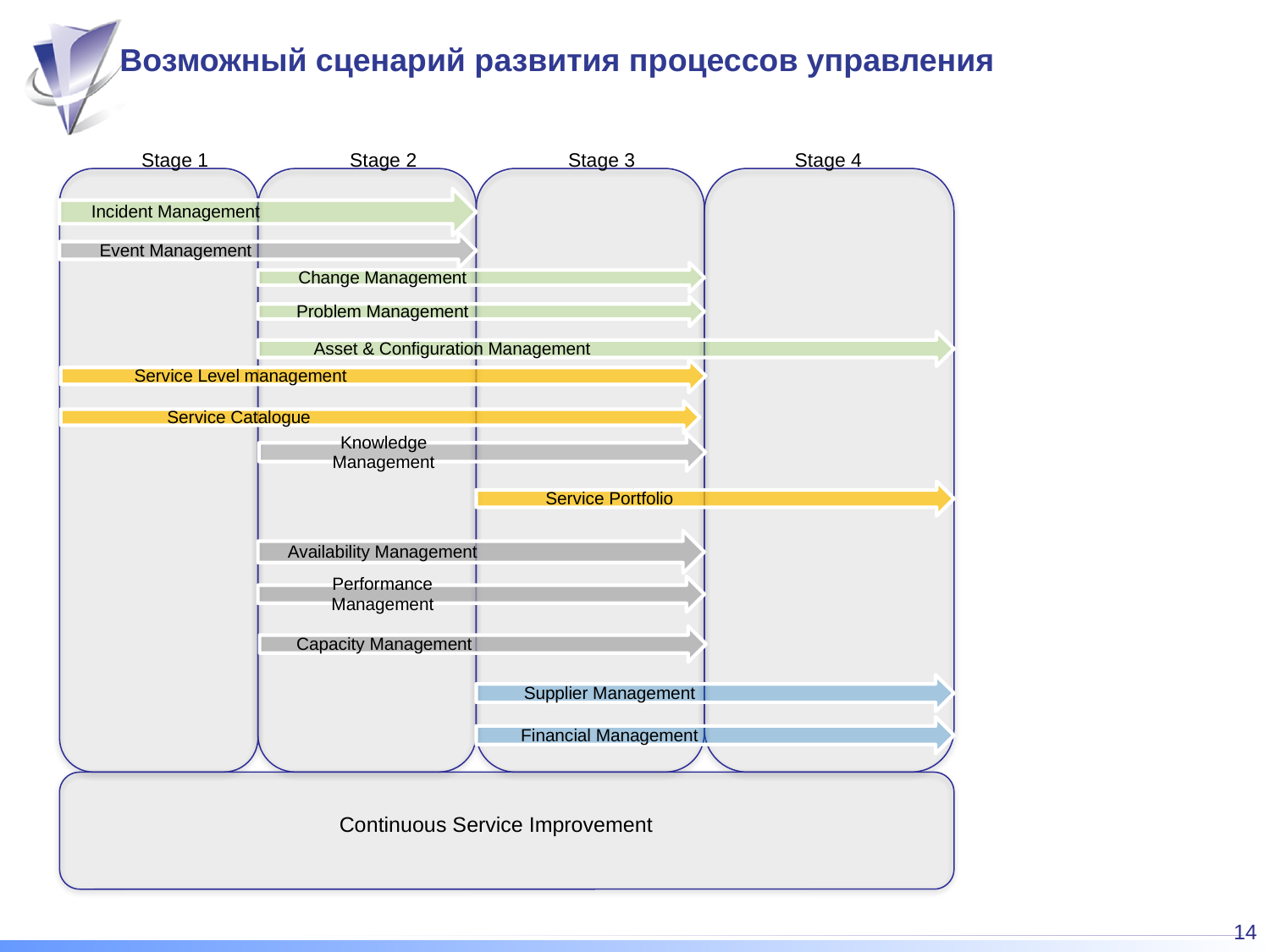

# Возможный сценарий развития процессов управления
Stage 1
Stage 3
Stage 4
Stage 2

Incident Management
Event Management
Change Management
Problem Management
Asset & Configuration Management
Service Level management

Service Catalogue
Knowledge Management
Service Portfolio
Availability Management
Performance Management
Continuous Service Improvement
Capacity Management
Supplier Management
Financial Management